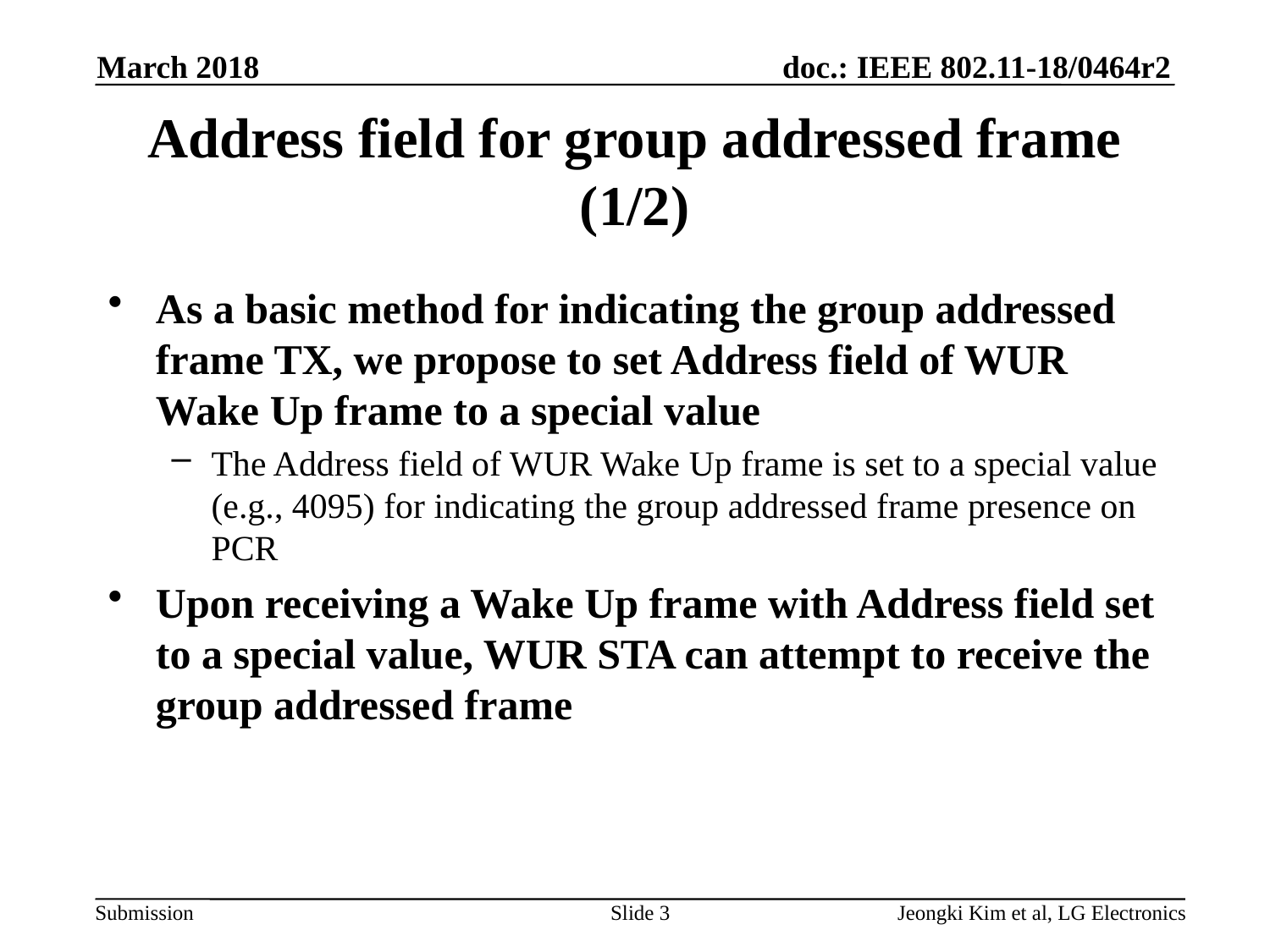

March 2018
# Address field for group addressed frame (1/2)
As a basic method for indicating the group addressed frame TX, we propose to set Address field of WUR Wake Up frame to a special value
The Address field of WUR Wake Up frame is set to a special value (e.g., 4095) for indicating the group addressed frame presence on PCR
Upon receiving a Wake Up frame with Address field set to a special value, WUR STA can attempt to receive the group addressed frame

Slide 3
Jeongki Kim et al, LG Electronics